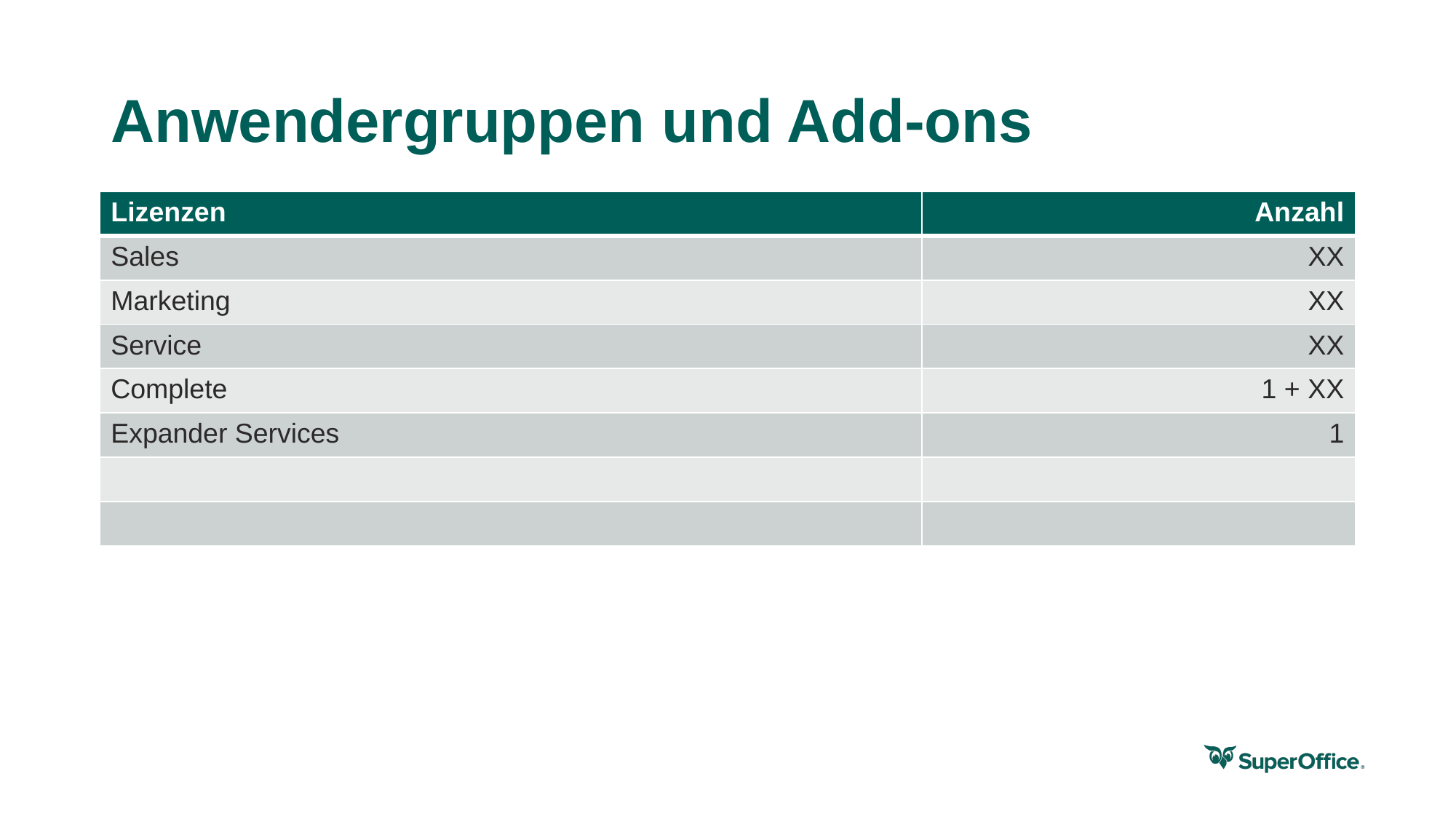

# Anwendergruppen und Add-ons
| Lizenzen | Anzahl |
| --- | --- |
| Sales | XX |
| Marketing | XX |
| Service | XX |
| Complete | 1 + XX |
| Expander Services | 1 |
|  |  |
|  |  |